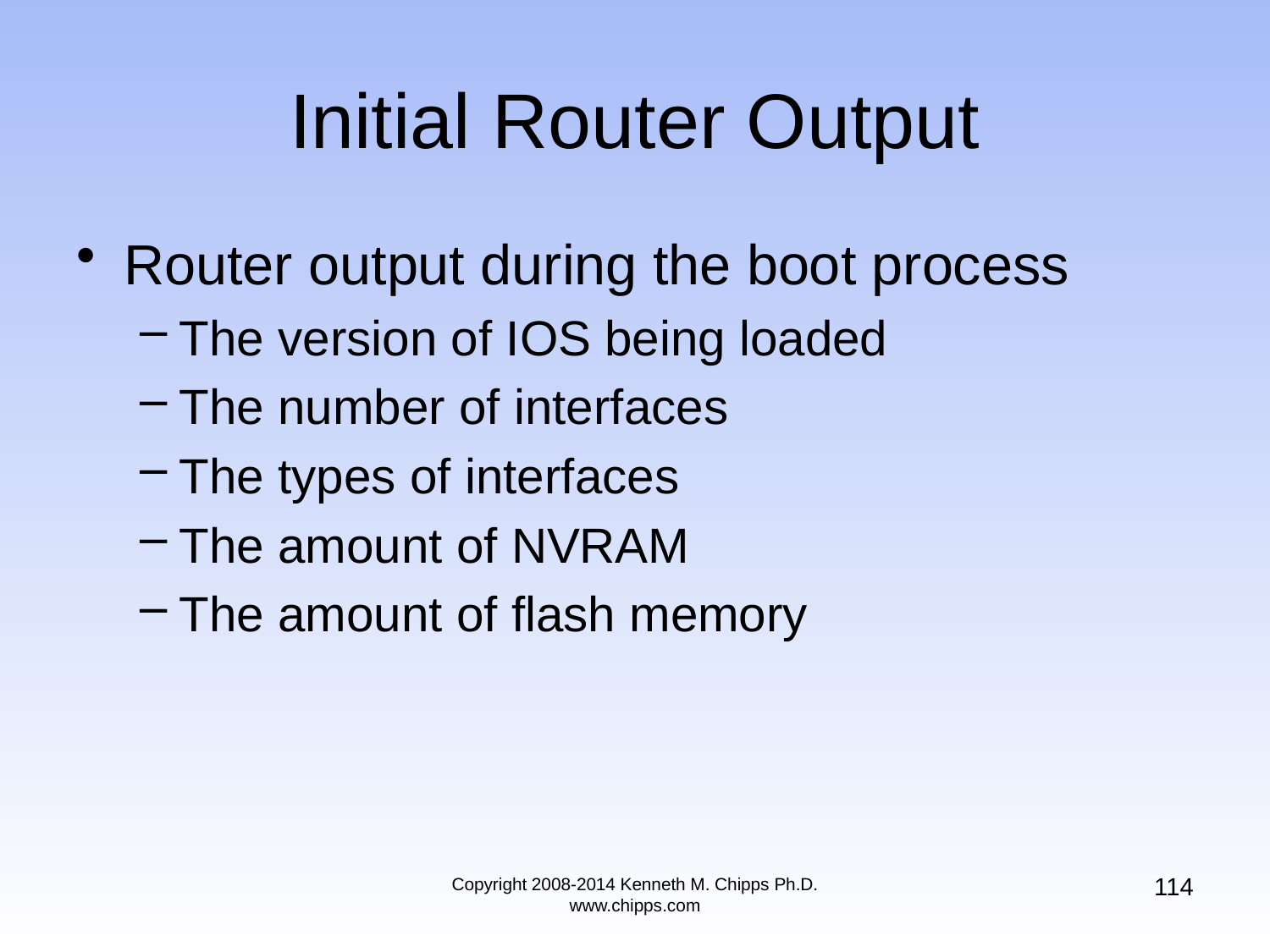

# Initial Router Output
Router output during the boot process
The version of IOS being loaded
The number of interfaces
The types of interfaces
The amount of NVRAM
The amount of flash memory
114
Copyright 2008-2014 Kenneth M. Chipps Ph.D. www.chipps.com